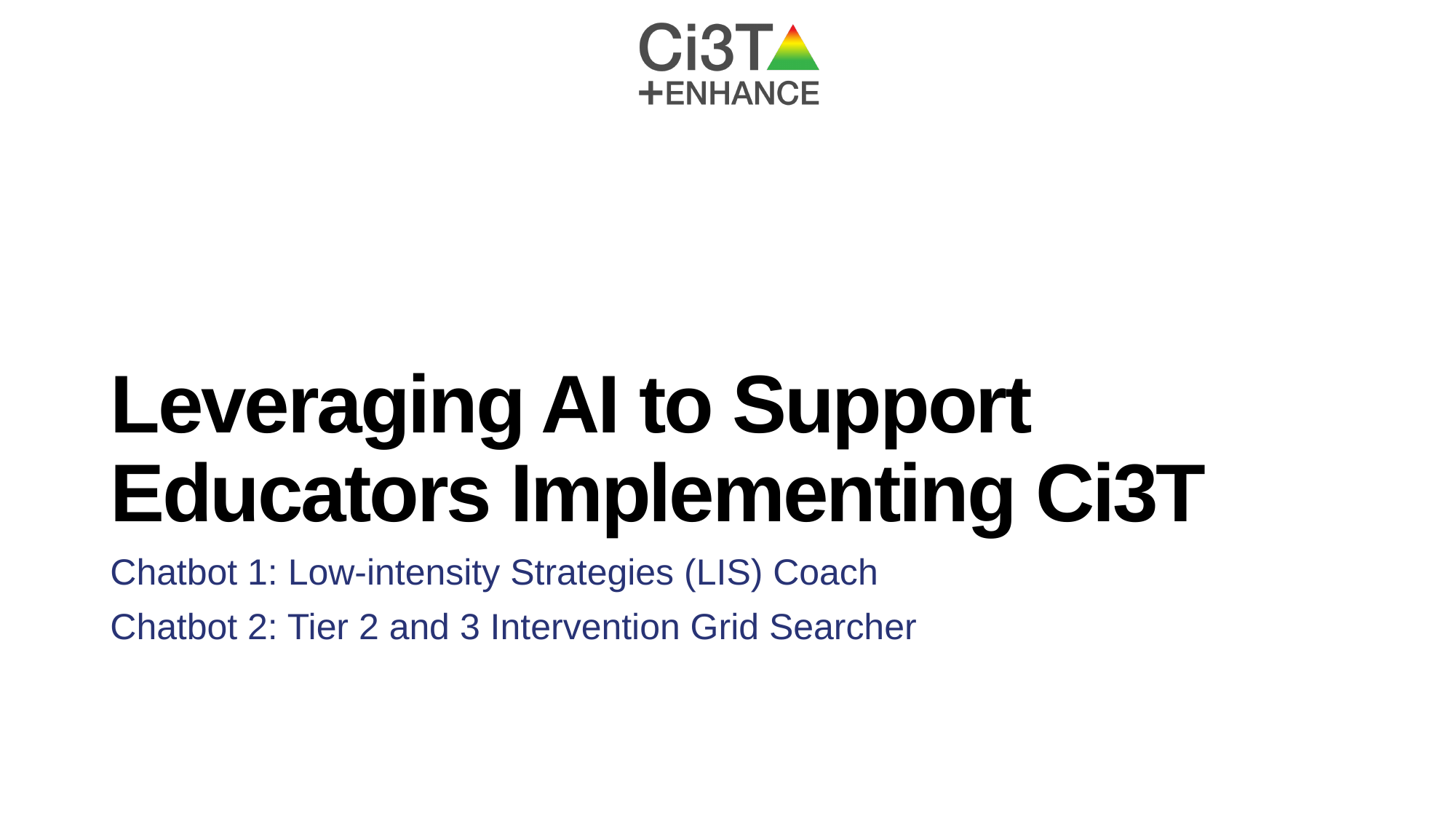

# Leveraging AI to Support Educators Implementing Ci3T
Chatbot 1: Low-intensity Strategies (LIS) Coach
Chatbot 2: Tier 2 and 3 Intervention Grid Searcher